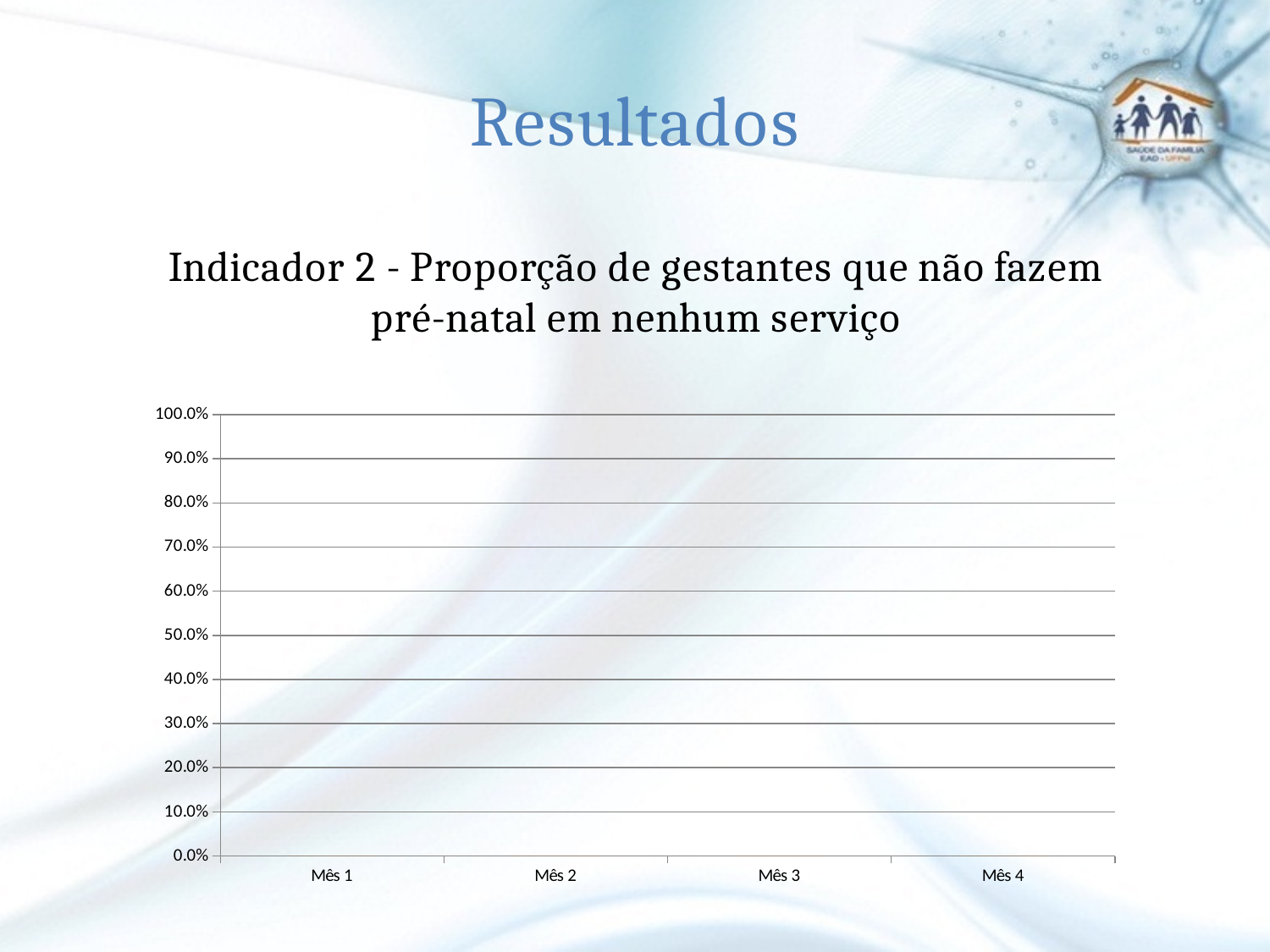

Resultados
# Indicador 2 - Proporção de gestantes que não fazem pré-natal em nenhum serviço

### Chart

| Category | Proporção de gestantes que não fazem pré-natal em nenhum serviço  |
|---|---|
| Mês 1 | 0.0 |
| Mês 2 | 0.0 |
| Mês 3 | 0.0 |
| Mês 4 | 0.0 |